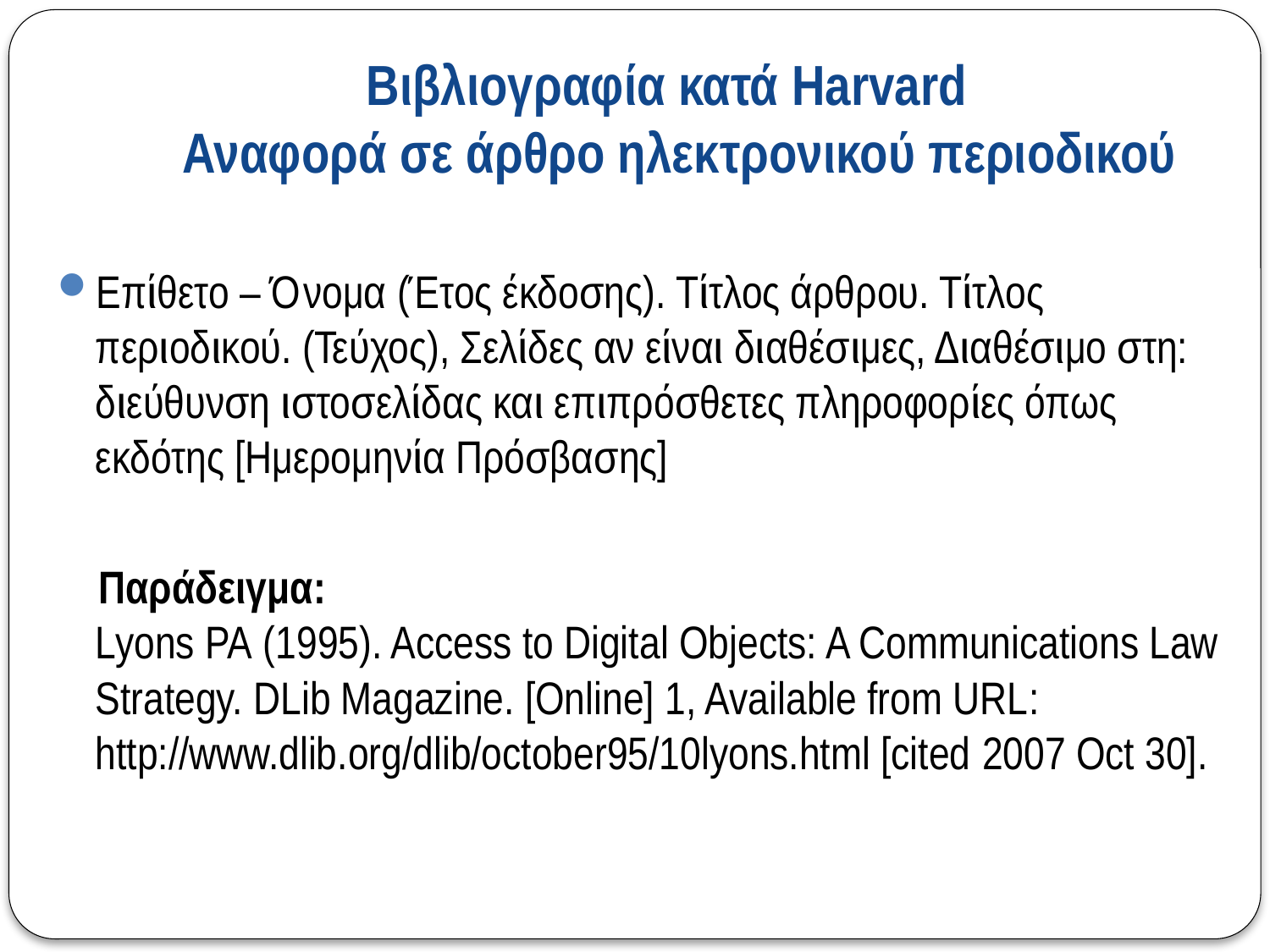

# Βιβλιογραφία κατά Harvard Αναφορά σε άρθρο ηλεκτρονικού περιοδικού
Επίθετο – Όνομα (Έτος έκδοσης). Τίτλος άρθρου. Τίτλος περιοδικού. (Τεύχος), Σελίδες αν είναι διαθέσιμες, Διαθέσιμο στη: διεύθυνση ιστοσελίδας και επιπρόσθετες πληροφορίες όπως εκδότης [Ημερομηνία Πρόσβασης]

    Παράδειγμα:
Lyons PA (1995). Access to Digital Objects: A Communications Law Strategy. DLib Magazine. [Online] 1, Available from URL: http://www.dlib.org/dlib/october95/10lyons.html [cited 2007 Oct 30].